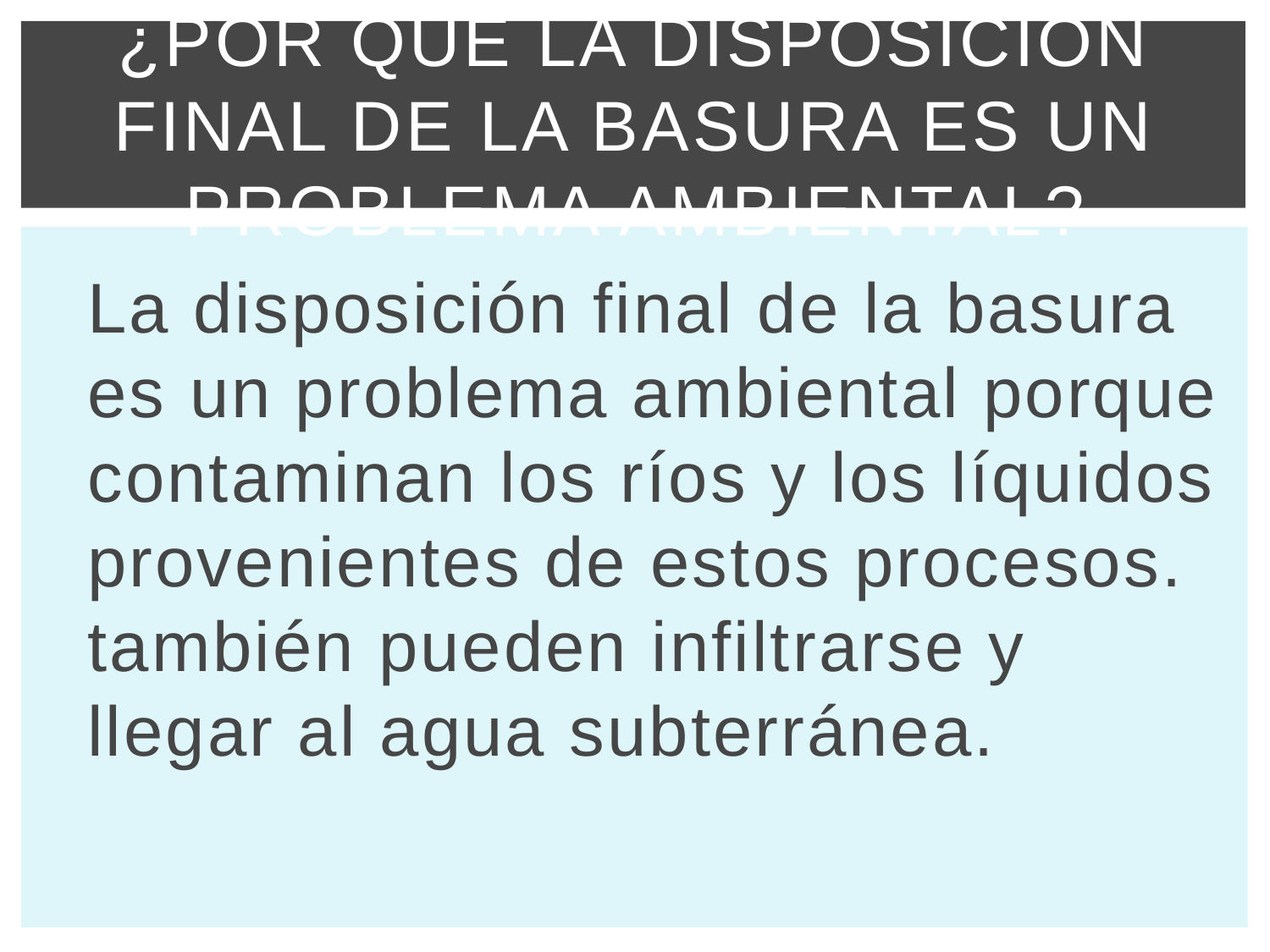

# ¿Por qué la disposición final de la basura es un problema ambiental?
La disposición final de la basura es un problema ambiental porque contaminan los ríos y los líquidos provenientes de estos procesos. también pueden infiltrarse y llegar al agua subterránea.